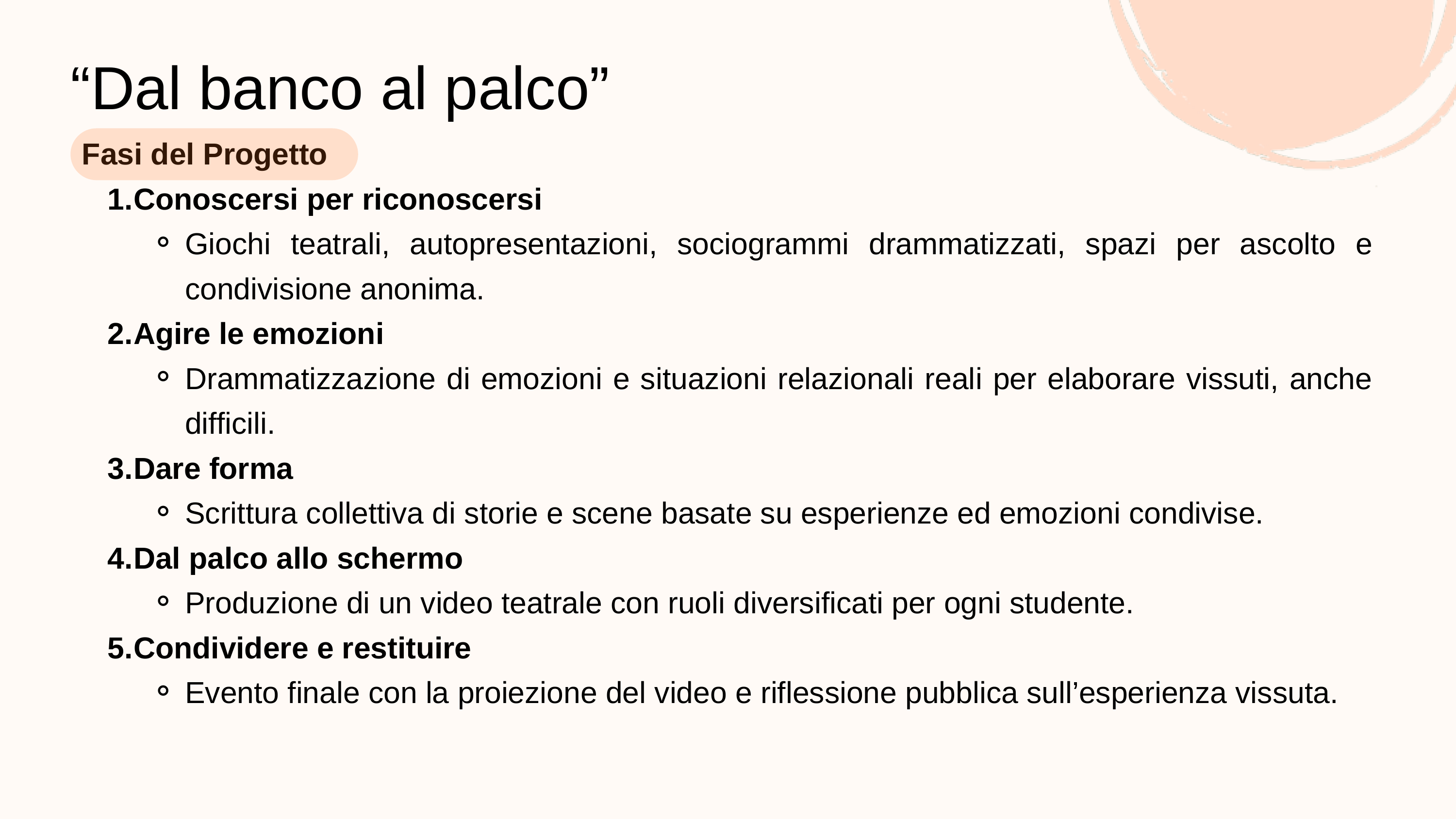

“Dal banco al palco”
Fasi del Progetto
Conoscersi per riconoscersi
Giochi teatrali, autopresentazioni, sociogrammi drammatizzati, spazi per ascolto e condivisione anonima.
Agire le emozioni
Drammatizzazione di emozioni e situazioni relazionali reali per elaborare vissuti, anche difficili.
Dare forma
Scrittura collettiva di storie e scene basate su esperienze ed emozioni condivise.
Dal palco allo schermo
Produzione di un video teatrale con ruoli diversificati per ogni studente.
Condividere e restituire
Evento finale con la proiezione del video e riflessione pubblica sull’esperienza vissuta.